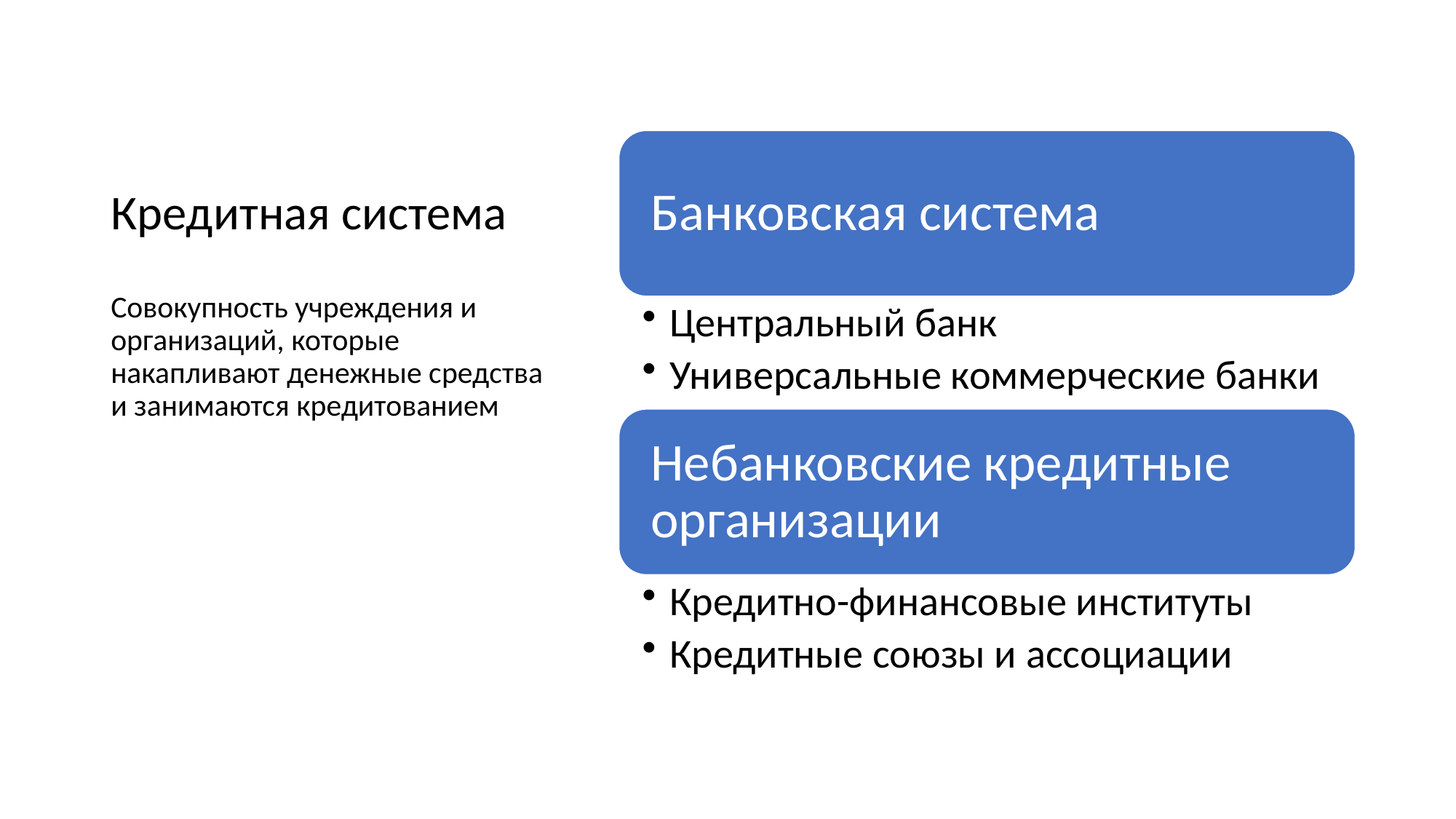

# Кредитная система
Банковская система
Центральный банк
Универсальные коммерческие банки
Небанковские кредитные организации
Кредитно-финансовые институты
Кредитные союзы и ассоциации
Совокупность учреждения и организаций, которые накапливают денежные средства и занимаются кредитованием